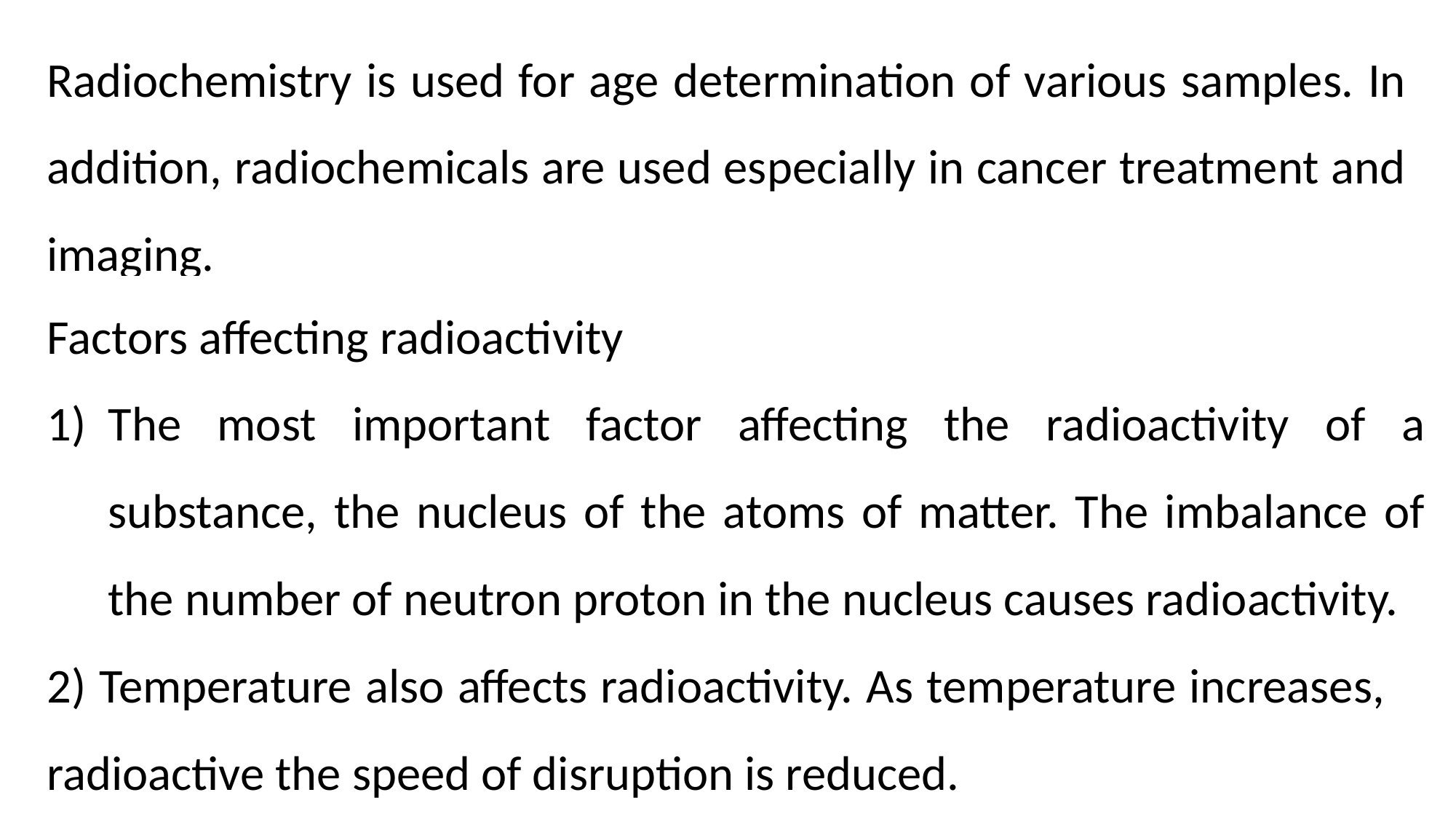

Radiochemistry is used for age determination of various samples. In addition, radiochemicals are used especially in cancer treatment and imaging.
Factors affecting radioactivity
The most important factor affecting the radioactivity of a substance, the nucleus of the atoms of matter. The imbalance of the number of neutron proton in the nucleus causes radioactivity.
2) Temperature also affects radioactivity. As temperature increases,    radioactive the speed of disruption is reduced.